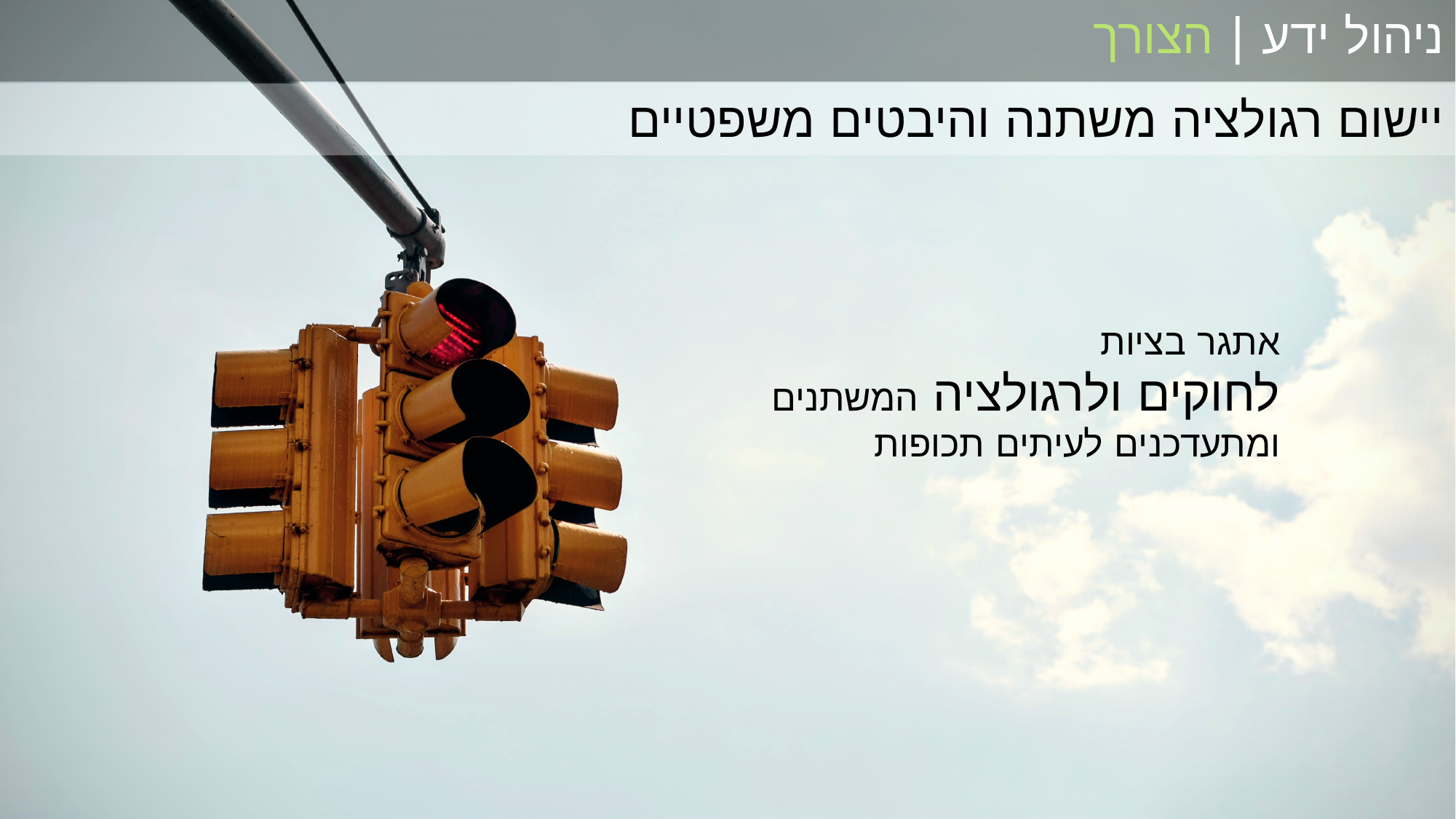

ניהול ידע | הצורך
יישום רגולציה משתנה והיבטים משפטיים
אתגר בציות
לחוקים ולרגולציה המשתנים ומתעדכנים לעיתים תכופות